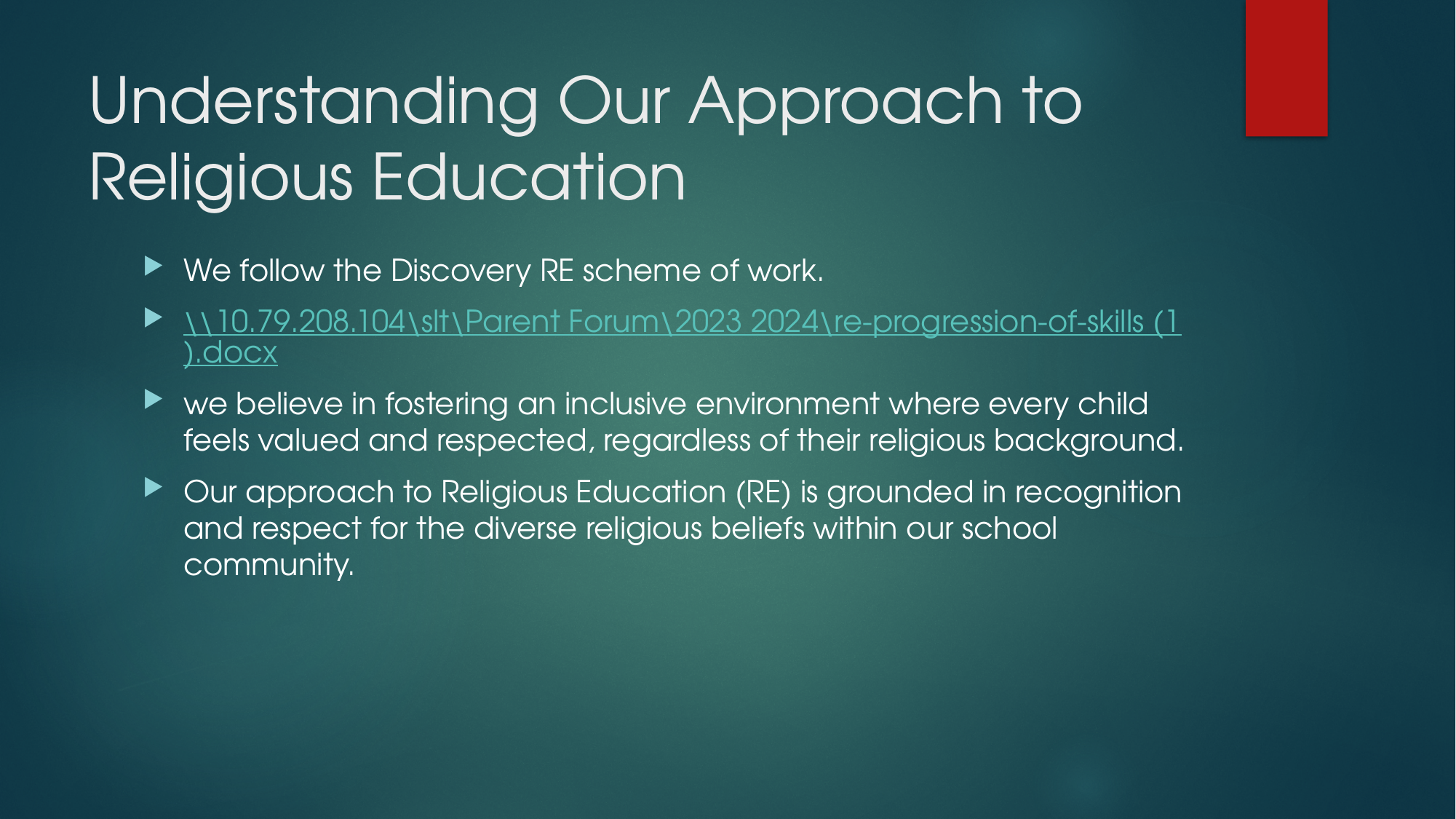

# Understanding Our Approach to Religious Education
We follow the Discovery RE scheme of work.
\\10.79.208.104\slt\Parent Forum\2023 2024\re-progression-of-skills (1).docx
we believe in fostering an inclusive environment where every child feels valued and respected, regardless of their religious background.
Our approach to Religious Education (RE) is grounded in recognition and respect for the diverse religious beliefs within our school community.